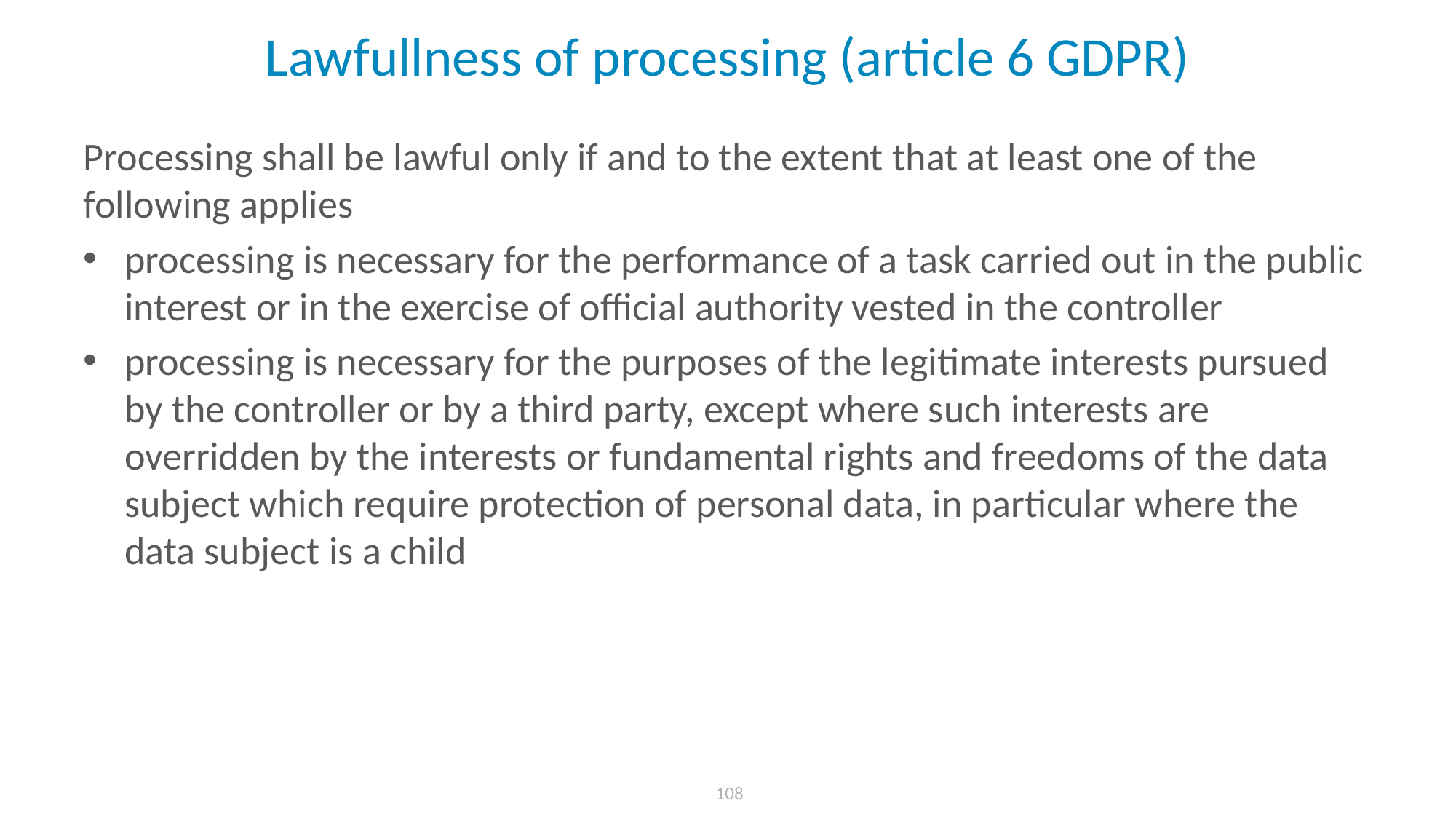

# Lawfullness of processing (article 6 GDPR)
Processing shall be lawful only if and to the extent that at least one of the following applies
processing is necessary for the performance of a task carried out in the public interest or in the exercise of official authority vested in the controller
processing is necessary for the purposes of the legitimate interests pursued by the controller or by a third party, except where such interests are overridden by the interests or fundamental rights and freedoms of the data subject which require protection of personal data, in particular where the data subject is a child
 108